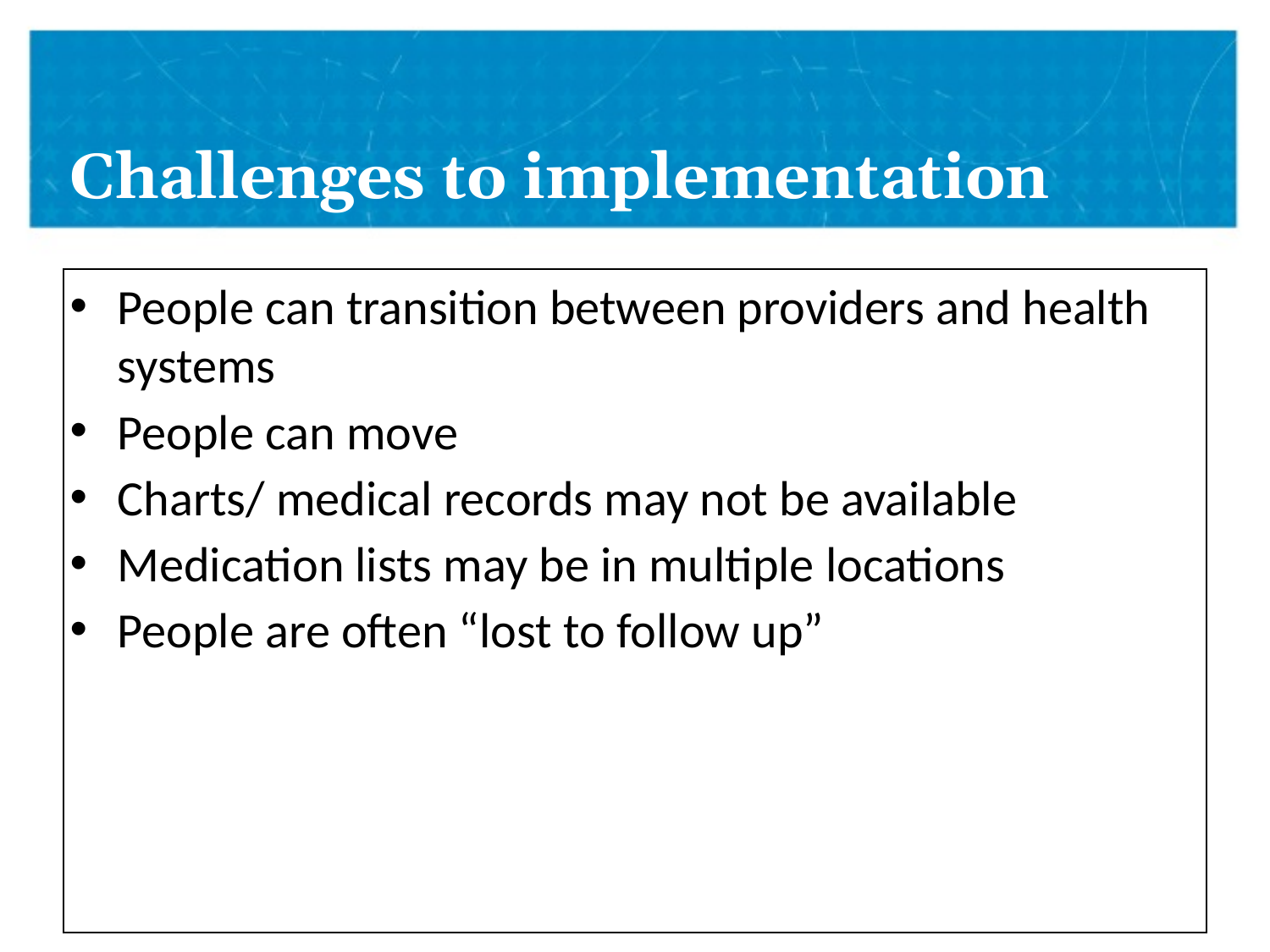

# Challenges to implementation
People can transition between providers and health systems
People can move
Charts/ medical records may not be available
Medication lists may be in multiple locations
People are often “lost to follow up”